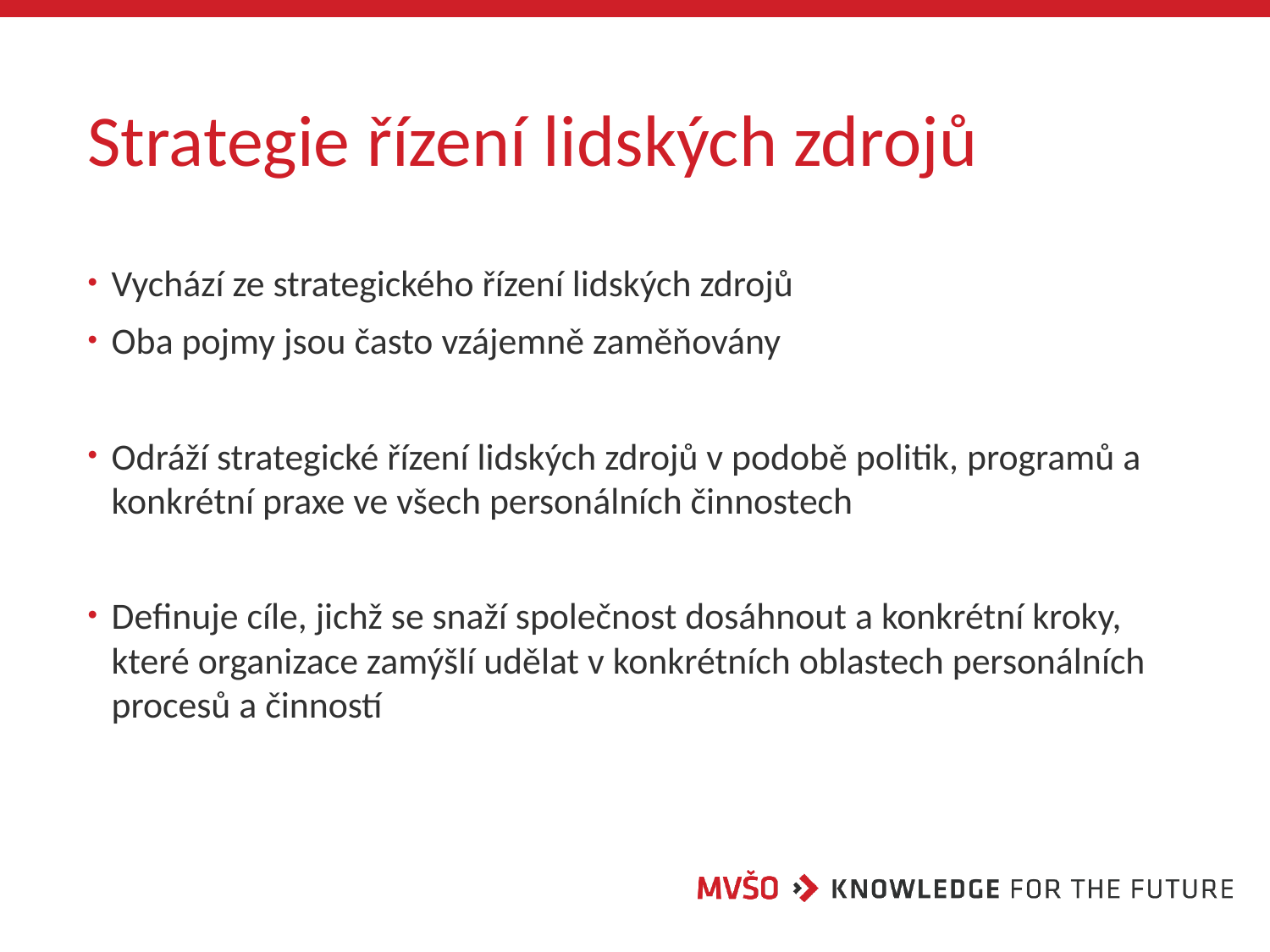

# Strategie řízení lidských zdrojů
Vychází ze strategického řízení lidských zdrojů
Oba pojmy jsou často vzájemně zaměňovány

Odráží strategické řízení lidských zdrojů v podobě politik, programů a konkrétní praxe ve všech personálních činnostech

Definuje cíle, jichž se snaží společnost dosáhnout a konkrétní kroky, které organizace zamýšlí udělat v konkrétních oblastech personálních procesů a činností